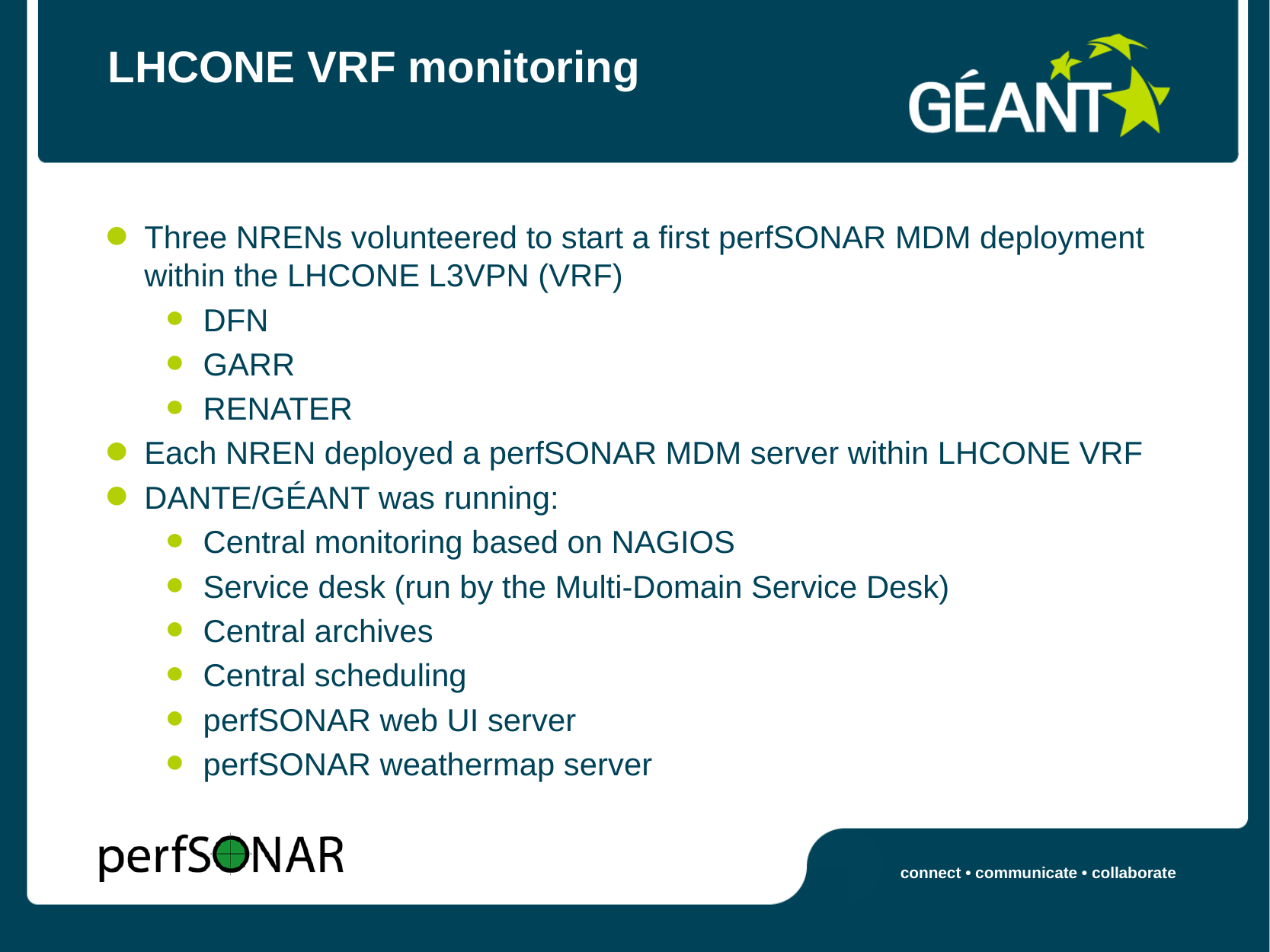

# LHCONE VRF monitoring
Three NRENs volunteered to start a first perfSONAR MDM deployment within the LHCONE L3VPN (VRF)
DFN
GARR
RENATER
Each NREN deployed a perfSONAR MDM server within LHCONE VRF
DANTE/GÉANT was running:
Central monitoring based on NAGIOS
Service desk (run by the Multi-Domain Service Desk)
Central archives
Central scheduling
perfSONAR web UI server
perfSONAR weathermap server